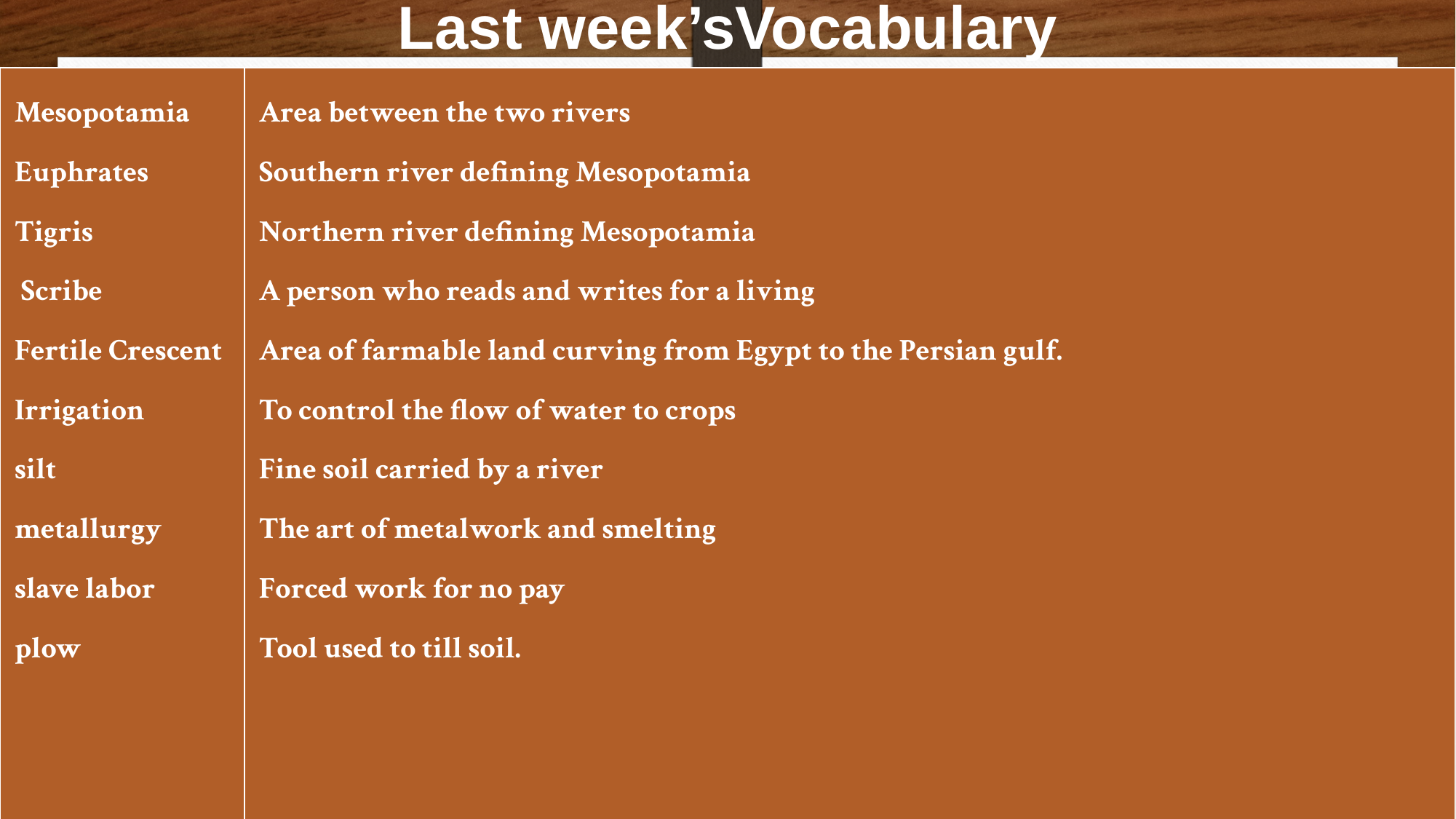

Last week’sVocabulary
| Mesopotamia Euphrates Tigris Scribe Fertile Crescent Irrigation silt metallurgy slave labor plow | Area between the two rivers Southern river defining Mesopotamia Northern river defining Mesopotamia A person who reads and writes for a living Area of farmable land curving from Egypt to the Persian gulf. To control the flow of water to crops Fine soil carried by a river The art of metalwork and smelting Forced work for no pay Tool used to till soil. |
| --- | --- |